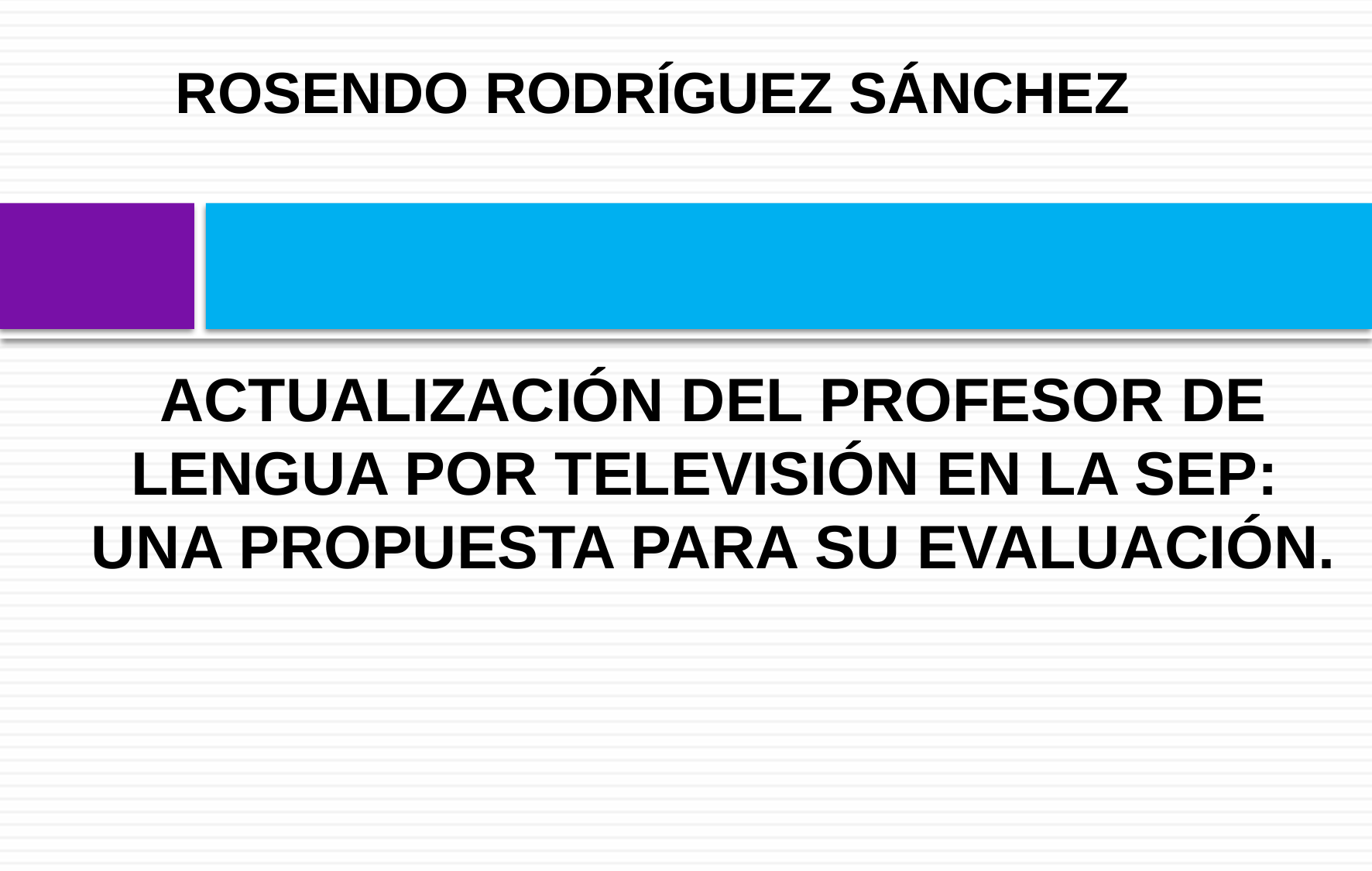

ROSENDO RODRÍGUEZ SÁNCHEZ
# ACTUALIZACIÓN DEL PROFESOR DE LENGUA POR TELEVISIÓN EN LA SEP: UNA PROPUESTA PARA SU EVALUACIÓN.